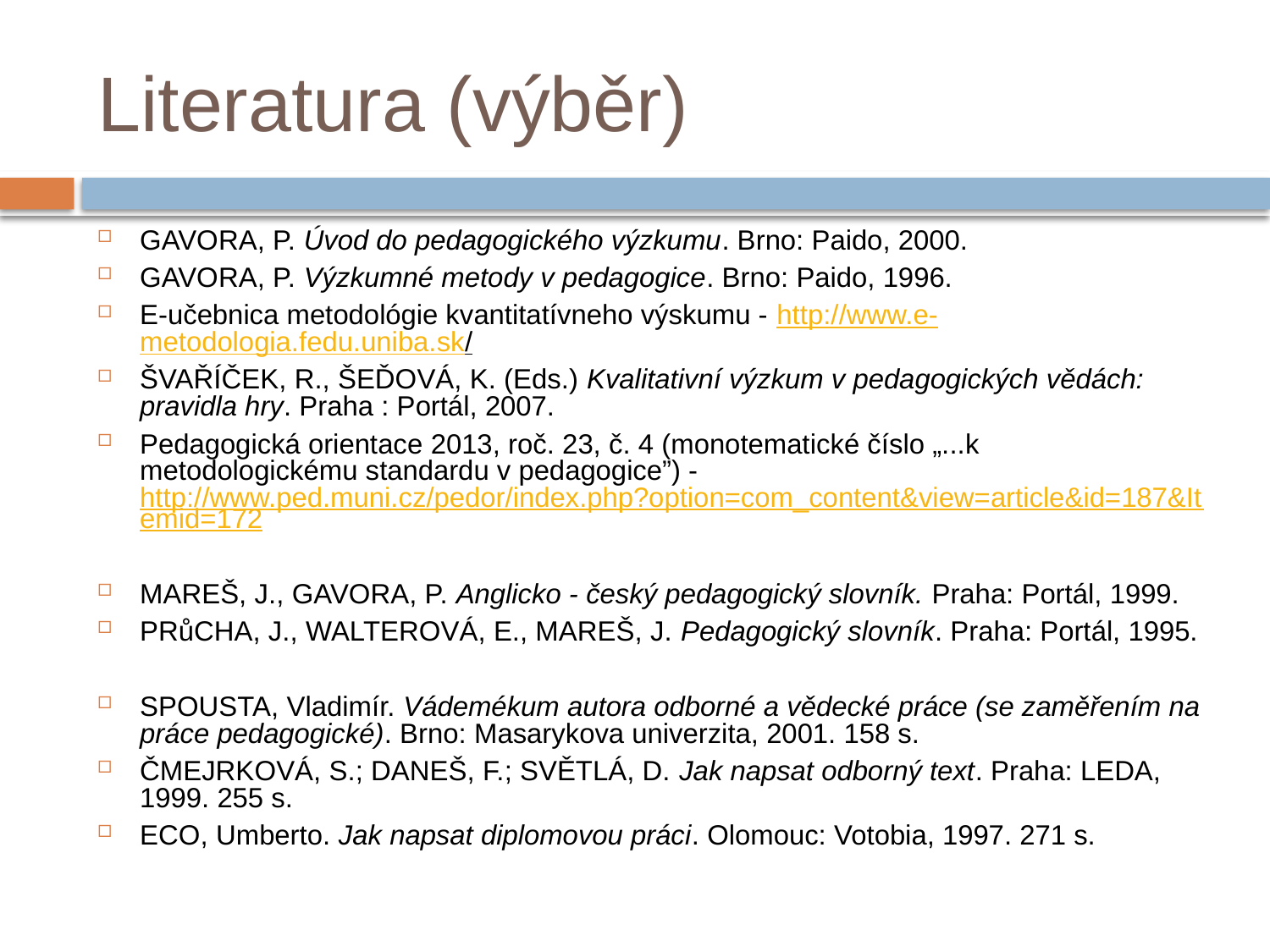

# Literatura (výběr)
GAVORA, P. Úvod do pedagogického výzkumu. Brno: Paido, 2000.
GAVORA, P. Výzkumné metody v pedagogice. Brno: Paido, 1996.
E-učebnica metodológie kvantitatívneho výskumu - http://www.e-metodologia.fedu.uniba.sk/
ŠVAŘÍČEK, R., ŠEĎOVÁ, K. (Eds.) Kvalitativní výzkum v pedagogických vědách: pravidla hry. Praha : Portál, 2007.
Pedagogická orientace 2013, roč. 23, č. 4 (monotematické číslo „...k metodologickému standardu v pedagogice”) - http://www.ped.muni.cz/pedor/index.php?option=com_content&view=article&id=187&Itemid=172

MAREŠ, J., GAVORA, P. Anglicko - český pedagogický slovník. Praha: Portál, 1999.
PRůCHA, J., WALTEROVÁ, E., MAREŠ, J. Pedagogický slovník. Praha: Portál, 1995.

SPOUSTA, Vladimír. Vádemékum autora odborné a vědecké práce (se zaměřením na práce pedagogické). Brno: Masarykova univerzita, 2001. 158 s.
ČMEJRKOVÁ, S.; DANEŠ, F.; SVĚTLÁ, D. Jak napsat odborný text. Praha: LEDA, 1999. 255 s.
ECO, Umberto. Jak napsat diplomovou práci. Olomouc: Votobia, 1997. 271 s.